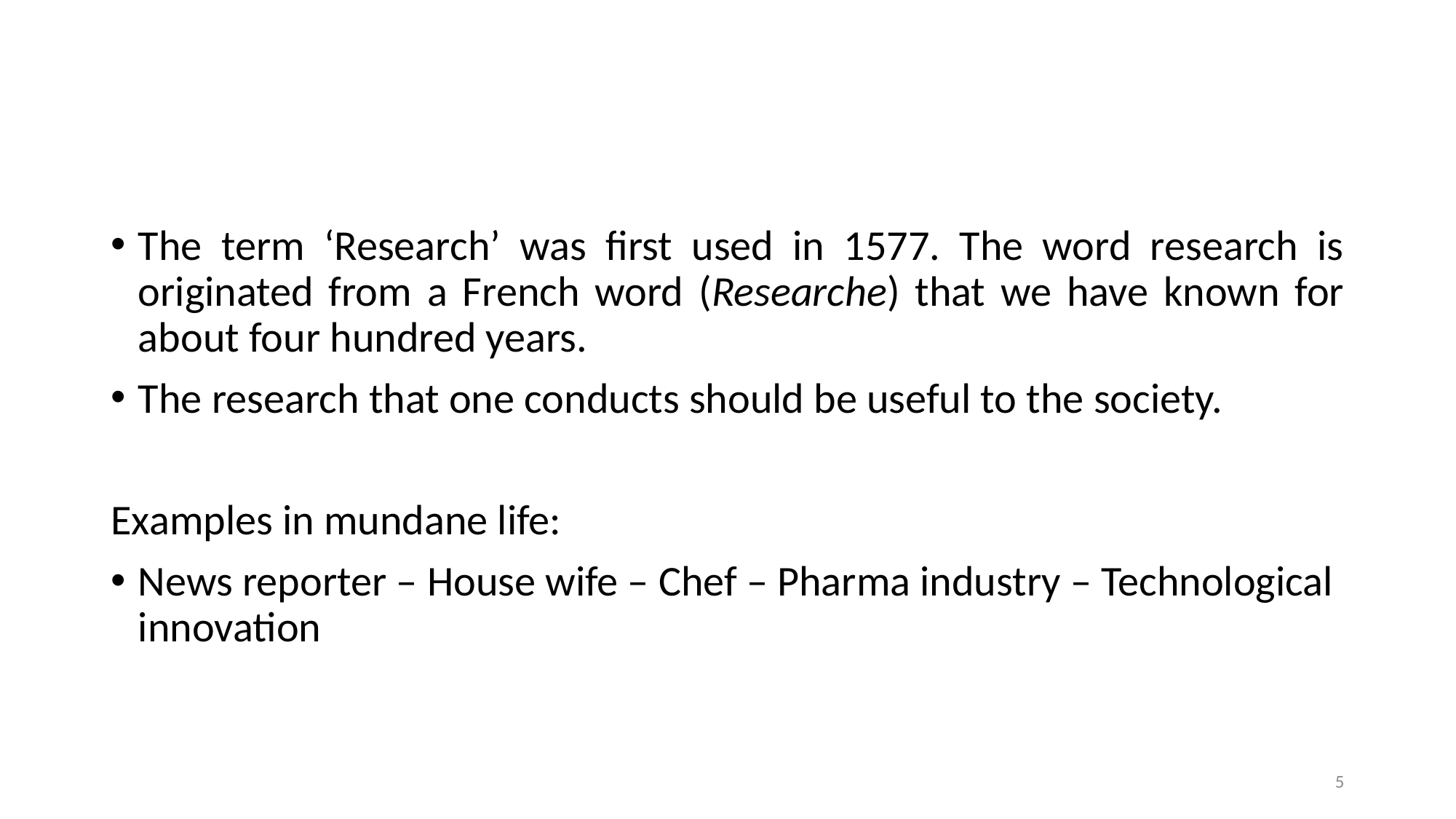

#
The term ‘Research’ was first used in 1577. The word research is originated from a French word (Researche) that we have known for about four hundred years.
The research that one conducts should be useful to the society.

Examples in mundane life:
News reporter – House wife – Chef – Pharma industry – Technological innovation

5